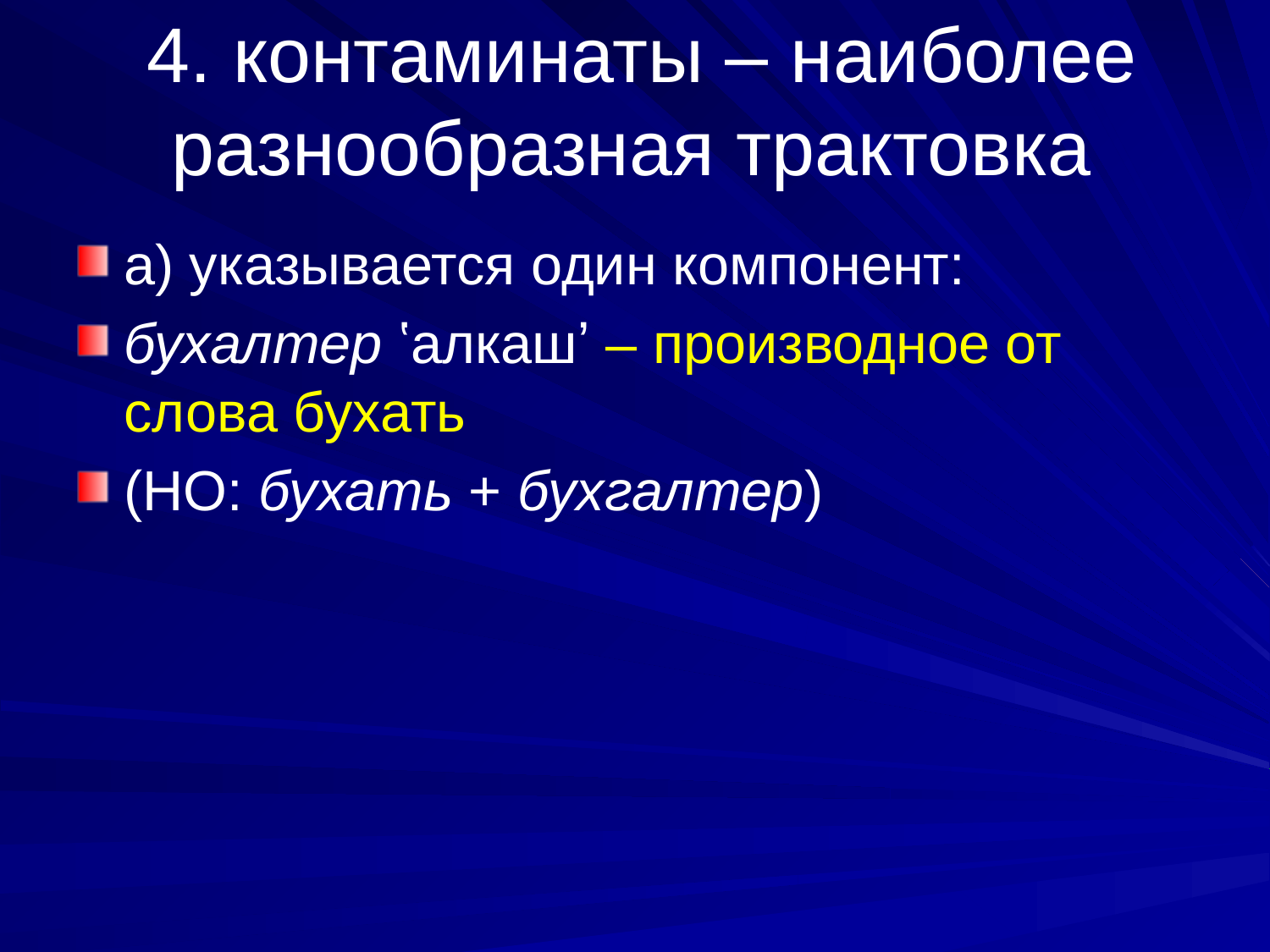

# 4. контаминаты – наиболее разнообразная трактовка
а) указывается один компонент:
бухалтер ʽалкашʼ – производное от слова бухать
(НО: бухать + бухгалтер)